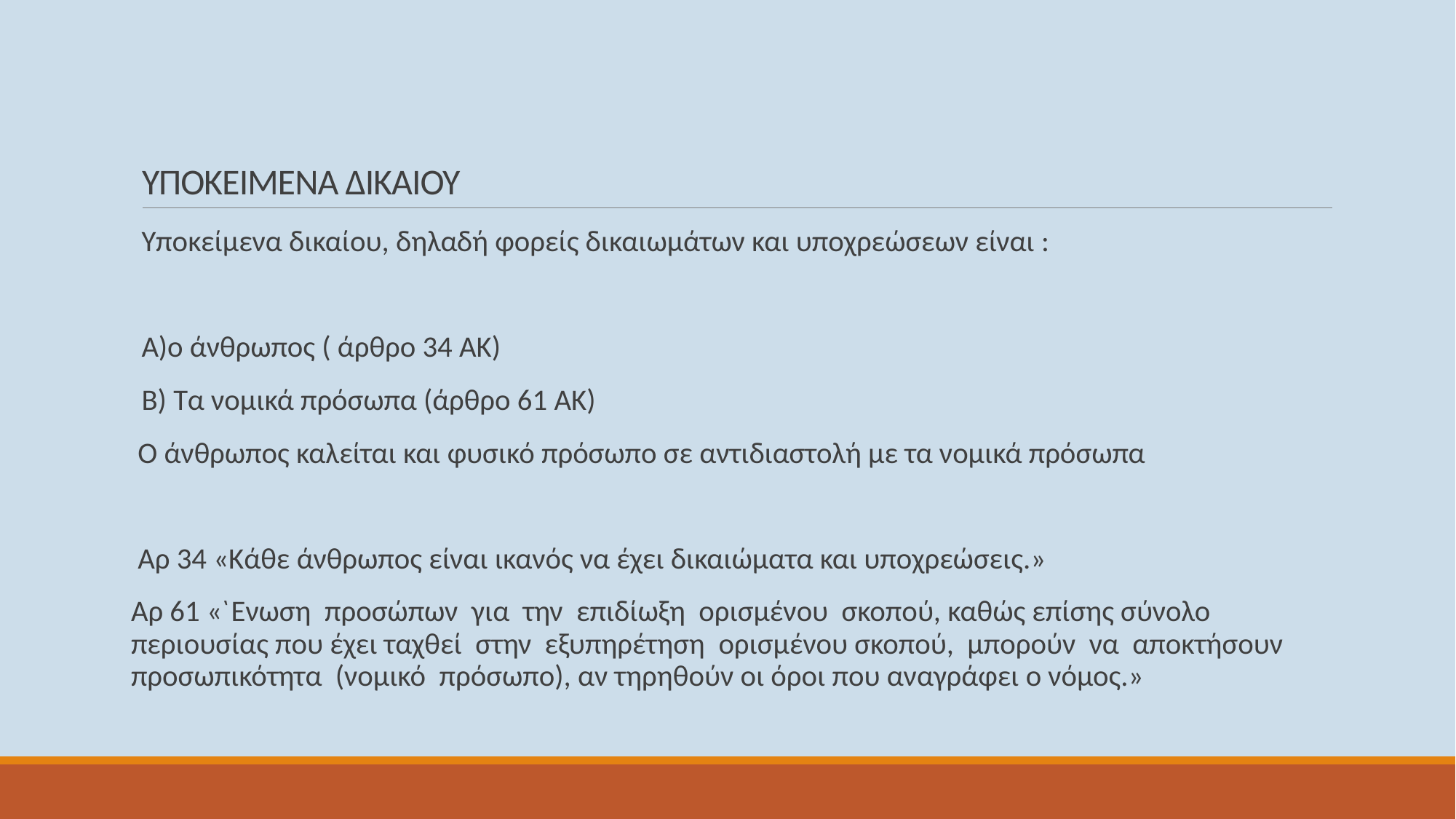

# ΥΠΟΚΕΙΜΕΝΑ ΔΙΚΑΙΟΥ
Υποκείμενα δικαίου, δηλαδή φορείς δικαιωμάτων και υποχρεώσεων είναι :

Α)ο άνθρωπος ( άρθρο 34 ΑΚ)
Β) Τα νομικά πρόσωπα (άρθρο 61 ΑΚ)
 Ο άνθρωπος καλείται και φυσικό πρόσωπο σε αντιδιαστολή με τα νομικά πρόσωπα

 Αρ 34 «Κάθε άνθρωπος είναι ικανός να έχει δικαιώματα και υποχρεώσεις.»
Αρ 61 «`Ενωση  προσώπων  για  την  επιδίωξη  ορισμένου  σκοπού, καθώς επίσης σύνολο περιουσίας που έχει ταχθεί  στην  εξυπηρέτηση  ορισμένου σκοπού,  μπορούν  να  αποκτήσουν  προσωπικότητα  (νομικό  πρόσωπο), αν τηρηθούν οι όροι που αναγράφει ο νόμος.»